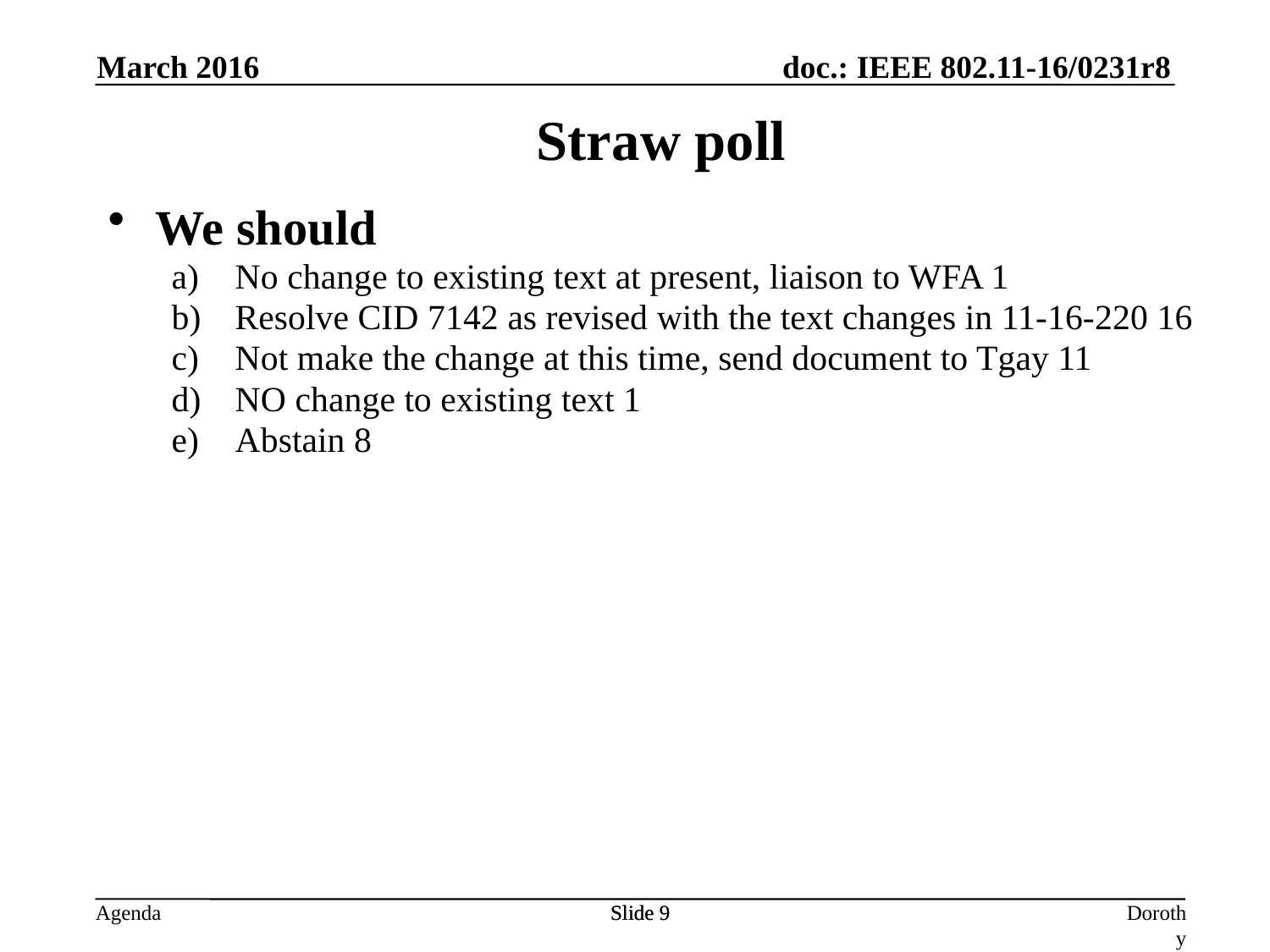

March 2016
Straw poll
We should
No change to existing text at present, liaison to WFA 1
Resolve CID 7142 as revised with the text changes in 11-16-220 16
Not make the change at this time, send document to Tgay 11
NO change to existing text 1
Abstain 8

Slide 9
Slide 9
Dorothy Stanley, HPE